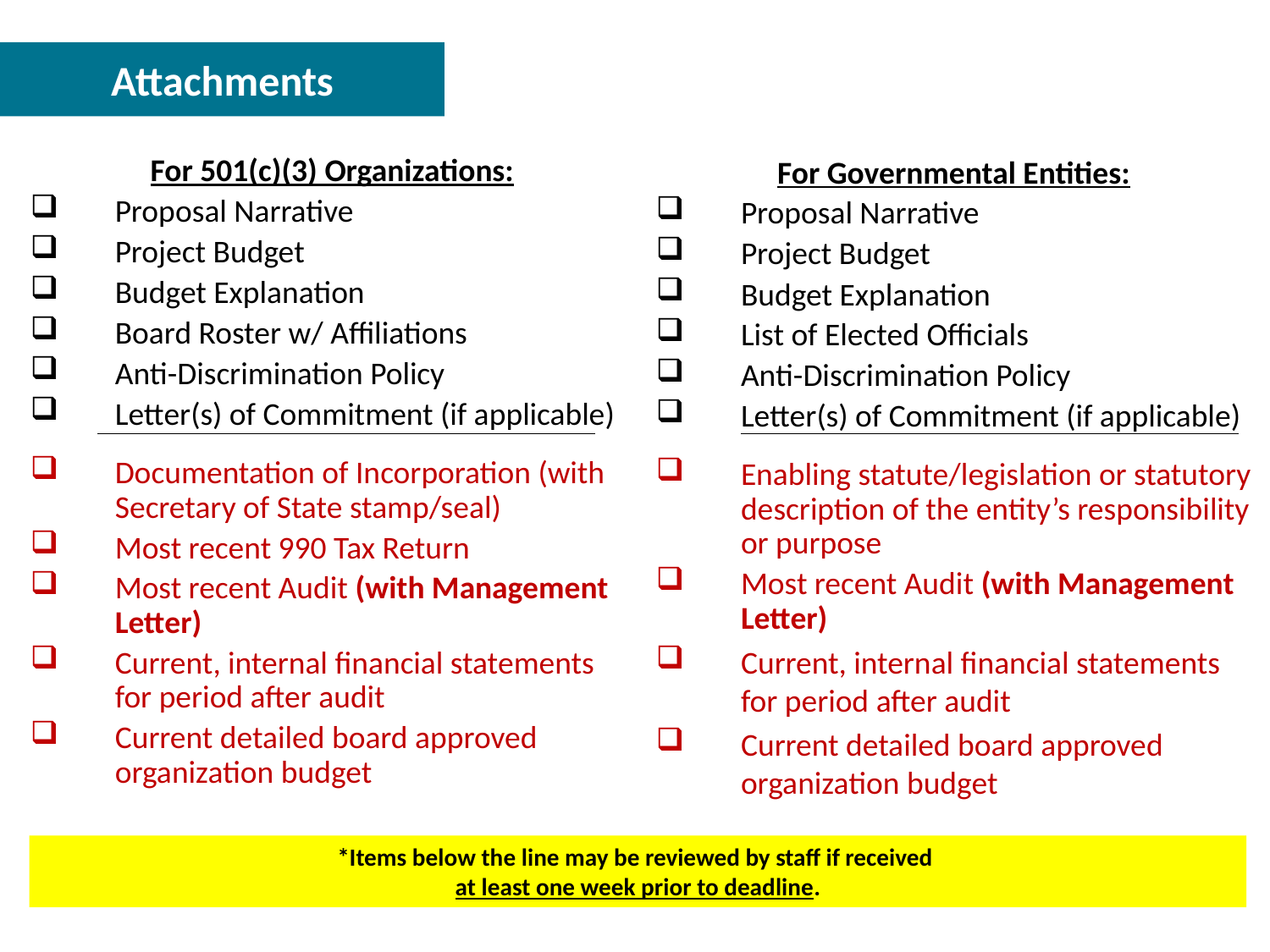

Attachments
For 501(c)(3) Organizations:
Proposal Narrative
Project Budget
Budget Explanation
Board Roster w/ Affiliations
Anti-Discrimination Policy
Letter(s) of Commitment (if applicable)

Documentation of Incorporation (with Secretary of State stamp/seal)
Most recent 990 Tax Return
Most recent Audit (with Management Letter)
Current, internal financial statements for period after audit
Current detailed board approved organization budget
For Governmental Entities:
Proposal Narrative
Project Budget
Budget Explanation
List of Elected Officials
Anti-Discrimination Policy
Letter(s) of Commitment (if applicable)

Enabling statute/legislation or statutory description of the entity’s responsibility or purpose
Most recent Audit (with Management Letter)
Current, internal financial statements for period after audit
Current detailed board approved organization budget

*Items below the line may be reviewed by staff if received
at least one week prior to deadline.